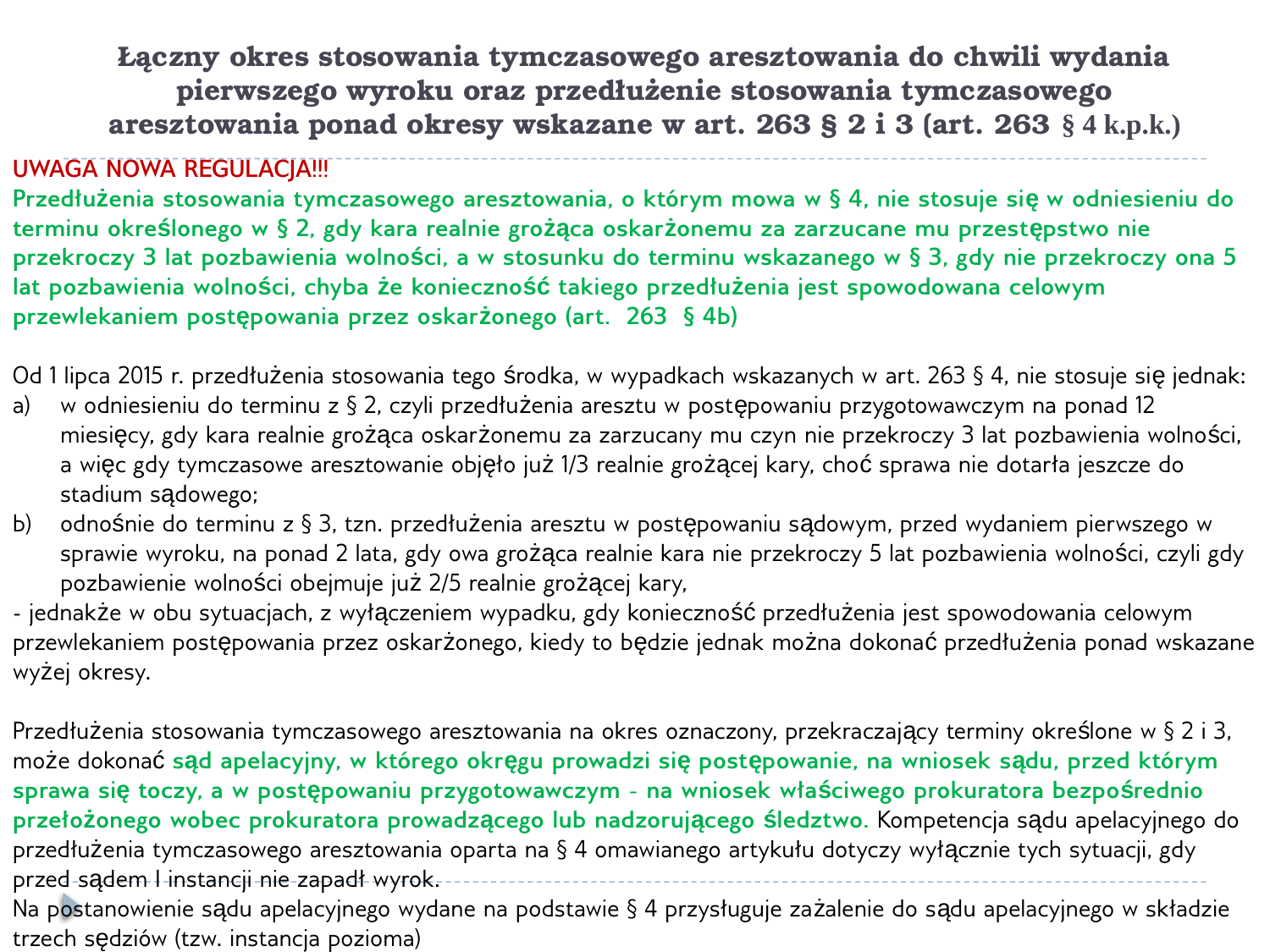

# Łączny okres stosowania tymczasowego aresztowania do chwili wydania pierwszego wyroku oraz przedłużenie stosowania tymczasowego aresztowania ponad okresy wskazane w art. 263 § 2 i 3 (art. 263 § 4 k.p.k.)
UWAGA NOWA REGULACJA!!!
Przedłużenia stosowania tymczasowego aresztowania, o którym mowa w § 4, nie stosuje się w odniesieniu do terminu określonego w § 2, gdy kara realnie grożąca oskarżonemu za zarzucane mu przestępstwo nie przekroczy 3 lat pozbawienia wolności, a w stosunku do terminu wskazanego w § 3, gdy nie przekroczy ona 5 lat pozbawienia wolności, chyba że konieczność takiego przedłużenia jest spowodowana celowym przewlekaniem postępowania przez oskarżonego (art.  263  § 4b)

Od 1 lipca 2015 r. przedłużenia stosowania tego środka, w wypadkach wskazanych w art. 263 § 4, nie stosuje się jednak:
w odniesieniu do terminu z § 2, czyli przedłużenia aresztu w postępowaniu przygotowawczym na ponad 12 miesięcy, gdy kara realnie grożąca oskarżonemu za zarzucany mu czyn nie przekroczy 3 lat pozbawienia wolności, a więc gdy tymczasowe aresztowanie objęło już 1/3 realnie grożącej kary, choć sprawa nie dotarła jeszcze do stadium sądowego;
odnośnie do terminu z § 3, tzn. przedłużenia aresztu w postępowaniu sądowym, przed wydaniem pierwszego w sprawie wyroku, na ponad 2 lata, gdy owa grożąca realnie kara nie przekroczy 5 lat pozbawienia wolności, czyli gdy pozbawienie wolności obejmuje już 2/5 realnie grożącej kary,
- jednakże w obu sytuacjach, z wyłączeniem wypadku, gdy konieczność przedłużenia jest spowodowania celowym przewlekaniem postępowania przez oskarżonego, kiedy to będzie jednak można dokonać przedłużenia ponad wskazane wyżej okresy.

Przedłużenia stosowania tymczasowego aresztowania na okres oznaczony, przekraczający terminy określone w § 2 i 3, może dokonać sąd apelacyjny, w którego okręgu prowadzi się postępowanie, na wniosek sądu, przed którym sprawa się toczy, a w postępowaniu przygotowawczym - na wniosek właściwego prokuratora bezpośrednio przełożonego wobec prokuratora prowadzącego lub nadzorującego śledztwo. Kompetencja sądu apelacyjnego do przedłużenia tymczasowego aresztowania oparta na § 4 omawianego artykułu dotyczy wyłącznie tych sytuacji, gdy przed sądem I instancji nie zapadł wyrok.
Na postanowienie sądu apelacyjnego wydane na podstawie § 4 przysługuje zażalenie do sądu apelacyjnego w składzie trzech sędziów (tzw. instancja pozioma)